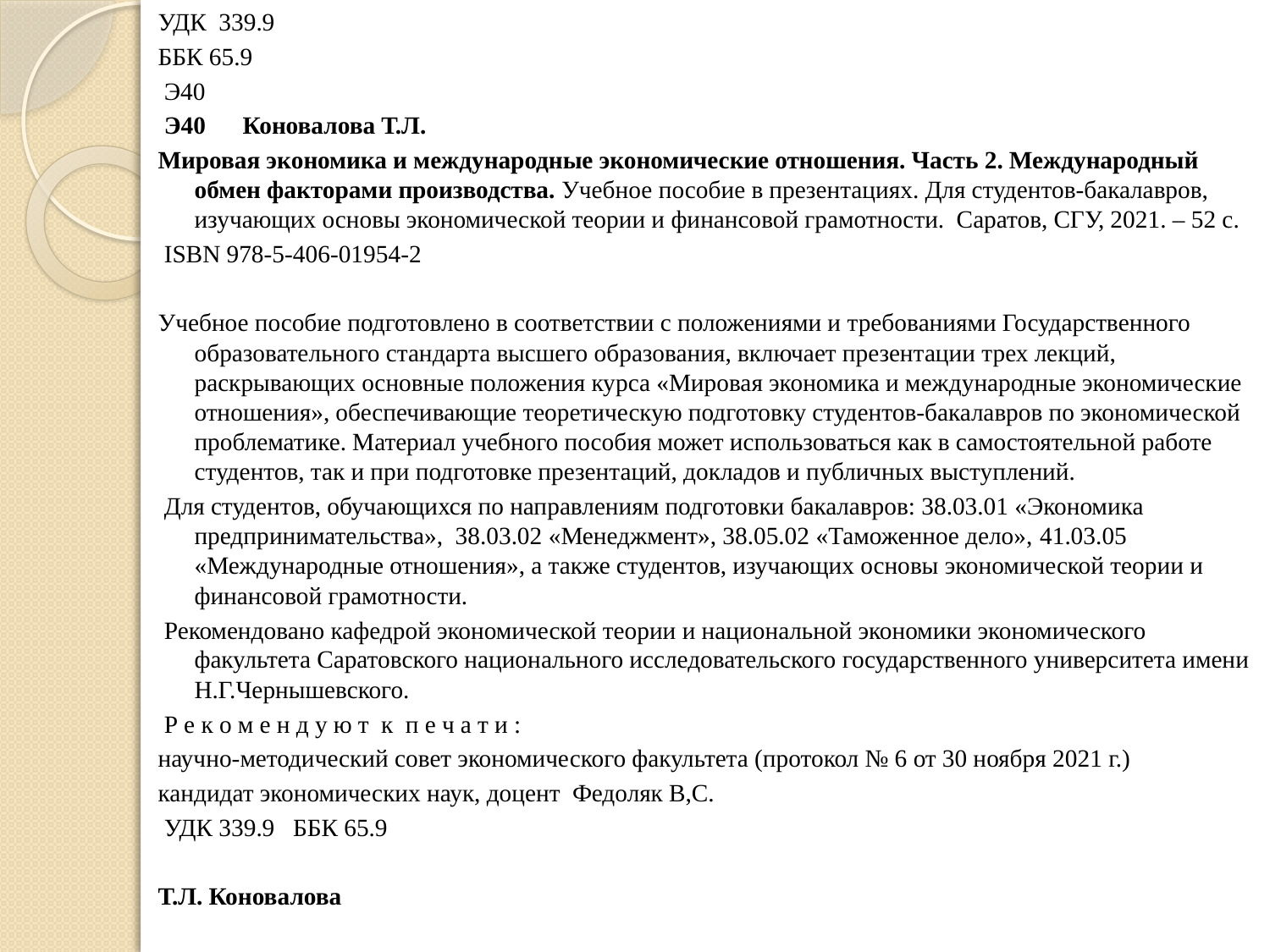

УДК  339.9
ББК 65.9
 Э40
 Э40      Коновалова Т.Л.
Мировая экономика и международные экономические отношения. Часть 2. Международный обмен факторами производства. Учебное пособие в презентациях. Для студентов-бакалавров, изучающих основы экономической теории и финансовой грамотности.  Саратов, СГУ, 2021. – 52 с.
 ISBN 978-5-406-01954-2

Учебное пособие подготовлено в соответствии с положениями и требованиями Государственного образовательного стандарта высшего образования, включает презентации трех лекций, раскрывающих основные положения курса «Мировая экономика и международные экономические отношения», обеспечивающие теоретическую подготовку студентов-бакалавров по экономической проблематике. Материал учебного пособия может использоваться как в самостоятельной работе студентов, так и при подготовке презентаций, докладов и публичных выступлений.
 Для студентов, обучающихся по направлениям подготовки бакалавров: 38.03.01 «Экономика предпринимательства»,  38.03.02 «Менеджмент», 38.05.02 «Таможенное дело», 41.03.05 «Международные отношения», а также студентов, изучающих основы экономической теории и финансовой грамотности.
 Рекомендовано кафедрой экономической теории и национальной экономики экономического факультета Саратовского национального исследовательского государственного университета имени Н.Г.Чернышевского.
 Р е к о м е н д у ю т  к  п е ч а т и :
научно-методический совет экономического факультета (протокол № 6 от 30 ноября 2021 г.)
кандидат экономических наук, доцент  Федоляк В,С.
 УДК 339.9   ББК 65.9

Т.Л. Коновалова